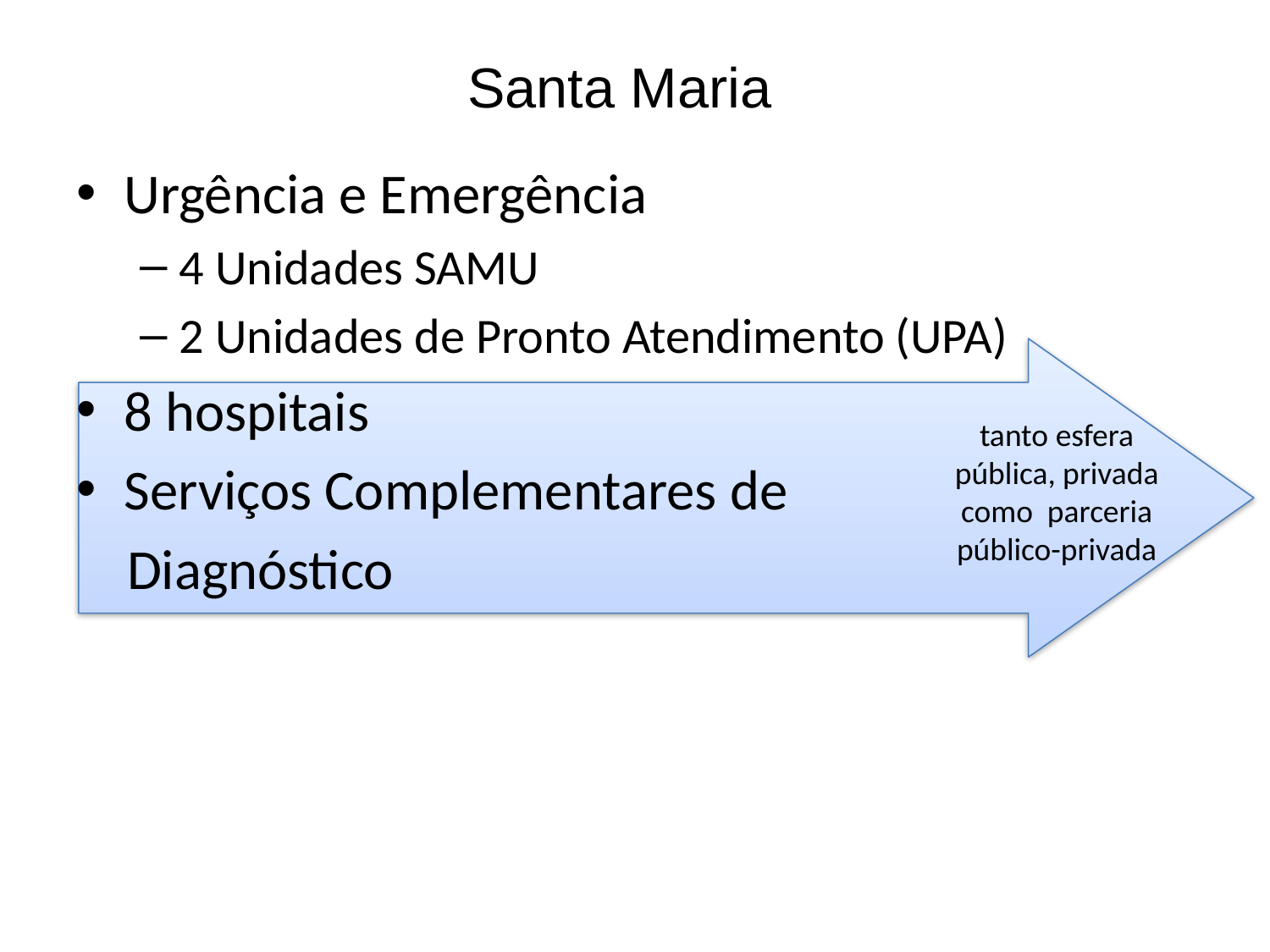

Santa Maria
Urgência e Emergência
4 Unidades SAMU
2 Unidades de Pronto Atendimento (UPA)
8 hospitais
Serviços Complementares de
    Diagnóstico

tanto esfera pública, privada como  parceria público-privada